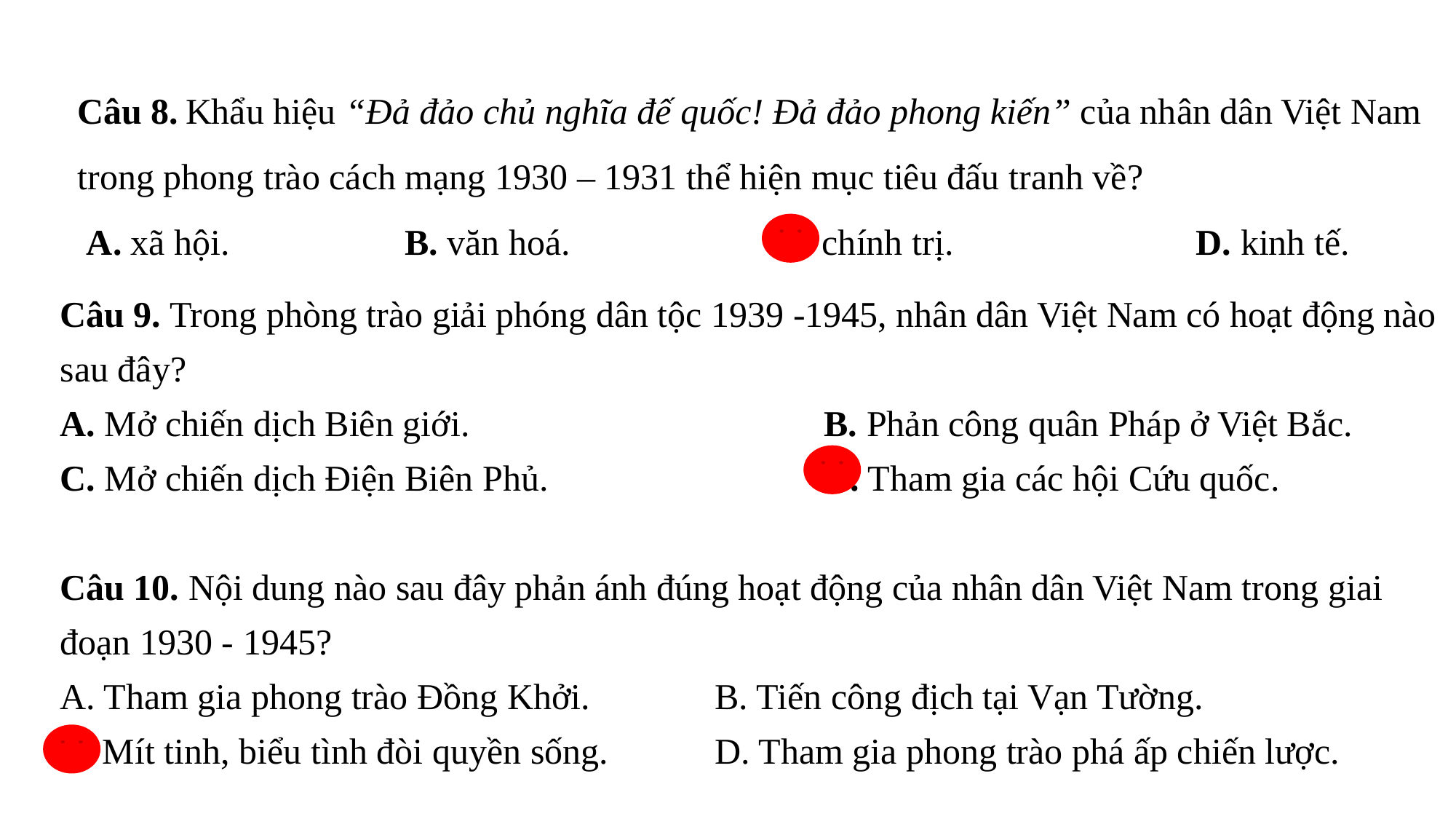

Câu 8. Khẩu hiệu “Đả đảo chủ nghĩa đế quốc! Đả đảo phong kiến” của nhân dân Việt Nam trong phong trào cách mạng 1930 – 1931 thể hiện mục tiêu đấu tranh về?
 A. xã hội.             	B. văn hoá. 		     C. chính trị.		   D. kinh tế.

Câu 9. Trong phòng trào giải phóng dân tộc 1939 -1945, nhân dân Việt Nam có hoạt động nào sau đây?
A. Mở chiến dịch Biên giới.				B. Phản công quân Pháp ở Việt Bắc.
C. Mở chiến dịch Điện Biên Phủ.			D. Tham gia các hội Cứu quốc.

Câu 10. Nội dung nào sau đây phản ánh đúng hoạt động của nhân dân Việt Nam trong giai đoạn 1930 - 1945?
A. Tham gia phong trào Đồng Khởi.		B. Tiến công địch tại Vạn Tường.
C. Mít tinh, biểu tình đòi quyền sống.	D. Tham gia phong trào phá ấp chiến lược.